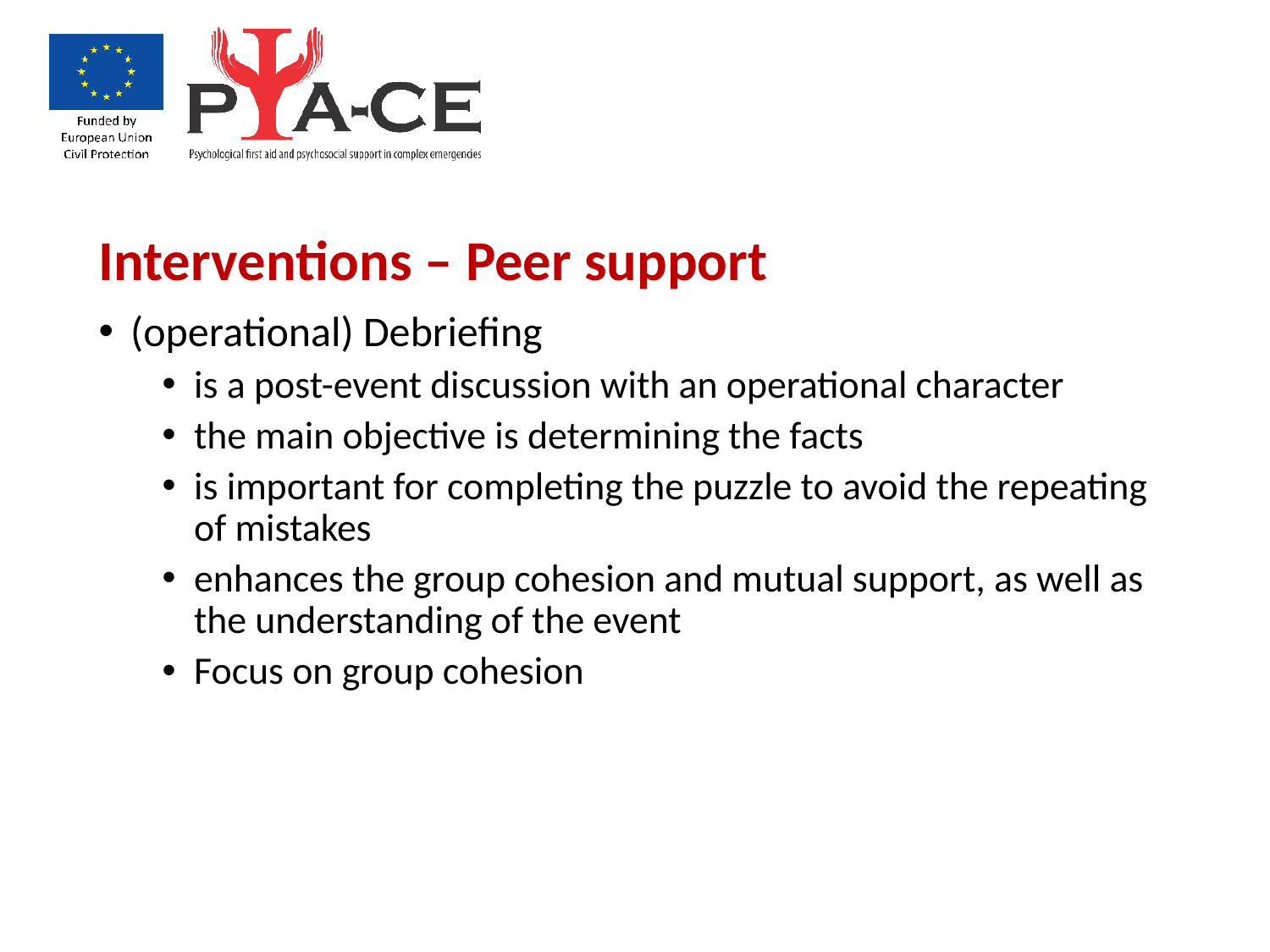

Interventions – Peer support
(operational) Debriefing
is a post-event discussion with an operational character
the main objective is determining the facts
is important for completing the puzzle to avoid the repeating of mistakes
enhances the group cohesion and mutual support, as well as the understanding of the event
Focus on group cohesion